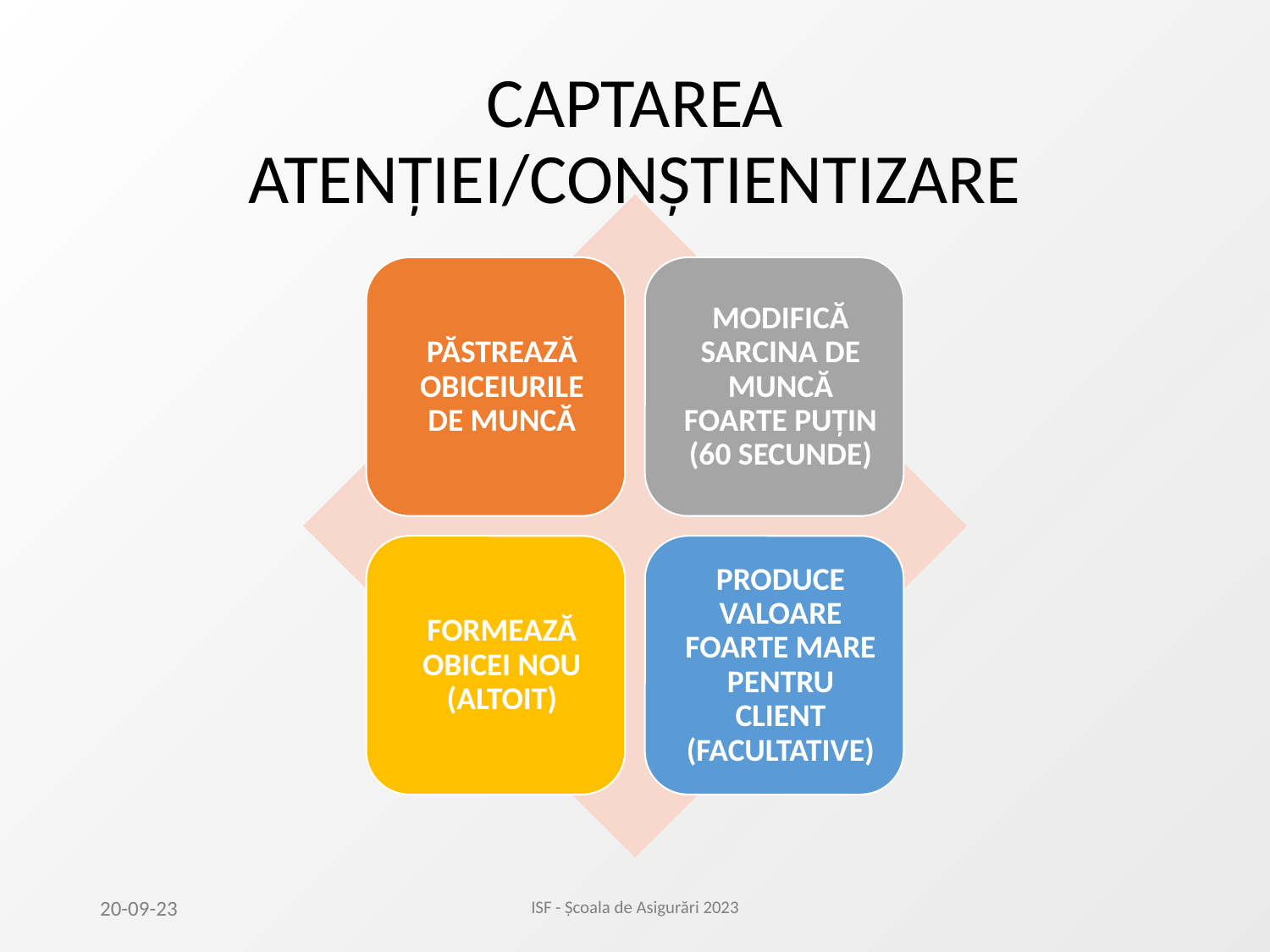

# CAPTAREA ATENȚIEI/CONȘTIENTIZARE
PĂSTREAZĂ OBICEIURILE DE MUNCĂ
MODIFICĂ SARCINA DE MUNCĂ FOARTE PUȚIN (60 SECUNDE)
FORMEAZĂ OBICEI NOU (ALTOIT)
PRODUCE VALOARE FOARTE MARE PENTRU CLIENT (FACULTATIVE)
20-09-23
ISF - Școala de Asigurări 2023